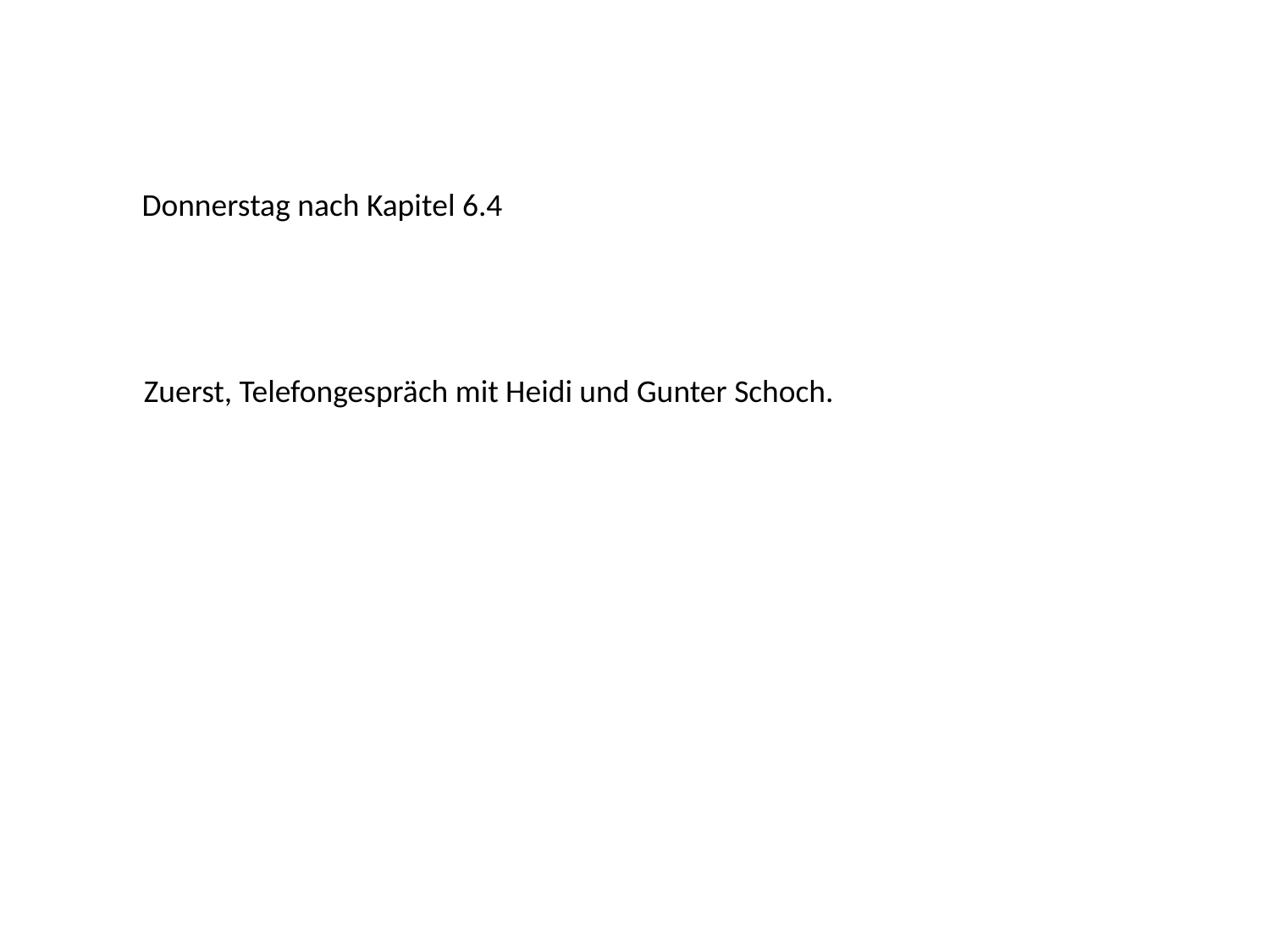

Donnerstag nach Kapitel 6.4
Zuerst, Telefongespräch mit Heidi und Gunter Schoch.